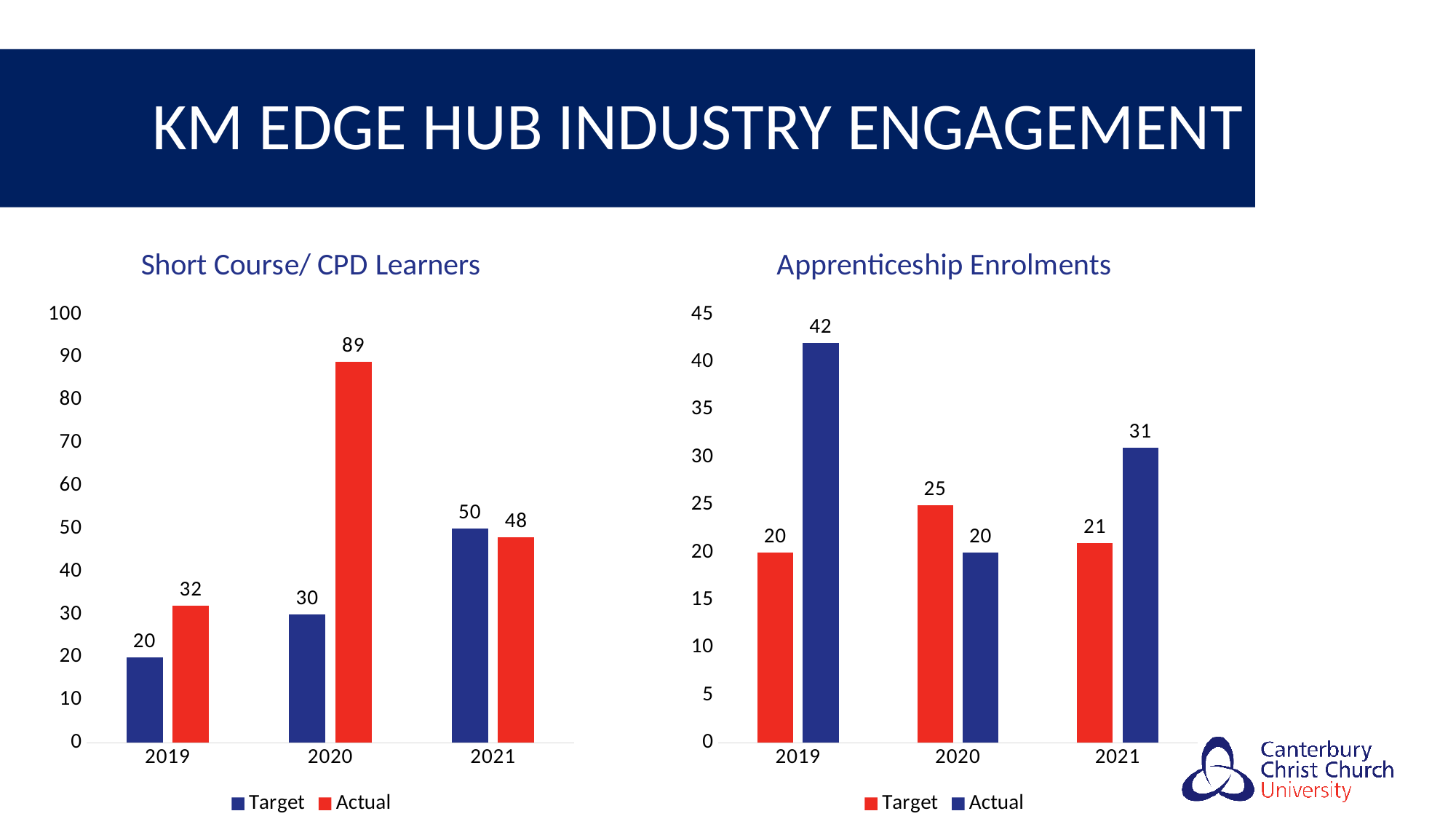

# KM EDGE Hub Industry Engagement

### Chart: Short Course/ CPD Learners

| Category | Target | Actual |
|---|---|---|
| 2019 | 20.0 | 32.0 |
| 2020 | 30.0 | 89.0 |
| 2021 | 50.0 | 48.0 |

### Chart: Apprenticeship Enrolments

| Category | Target | Actual |
|---|---|---|
| 2019 | 20.0 | 42.0 |
| 2020 | 25.0 | 20.0 |
| 2021 | 21.0 | 31.0 |